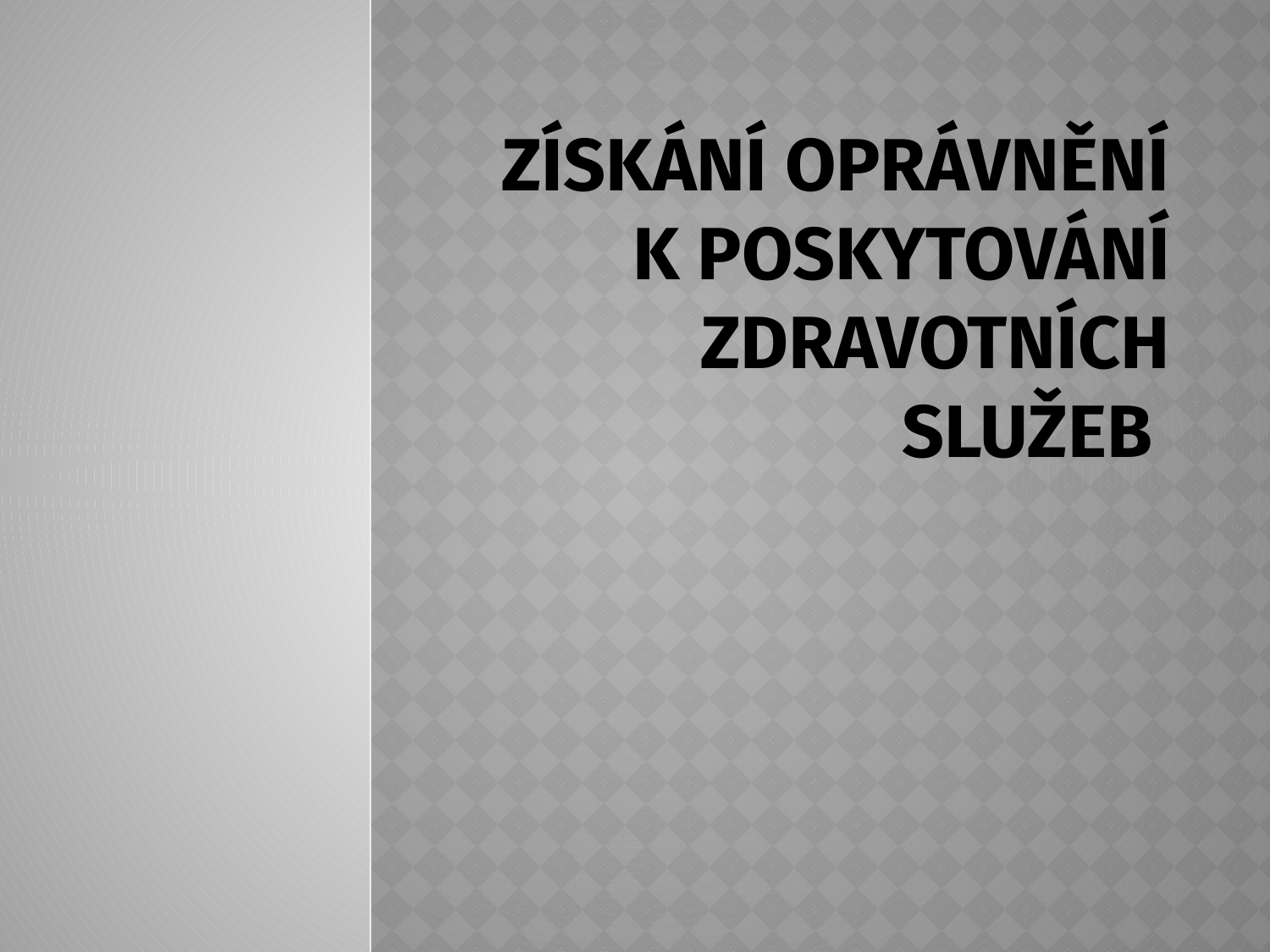

# Získání oprávnění k poskytování zdravotních služeb